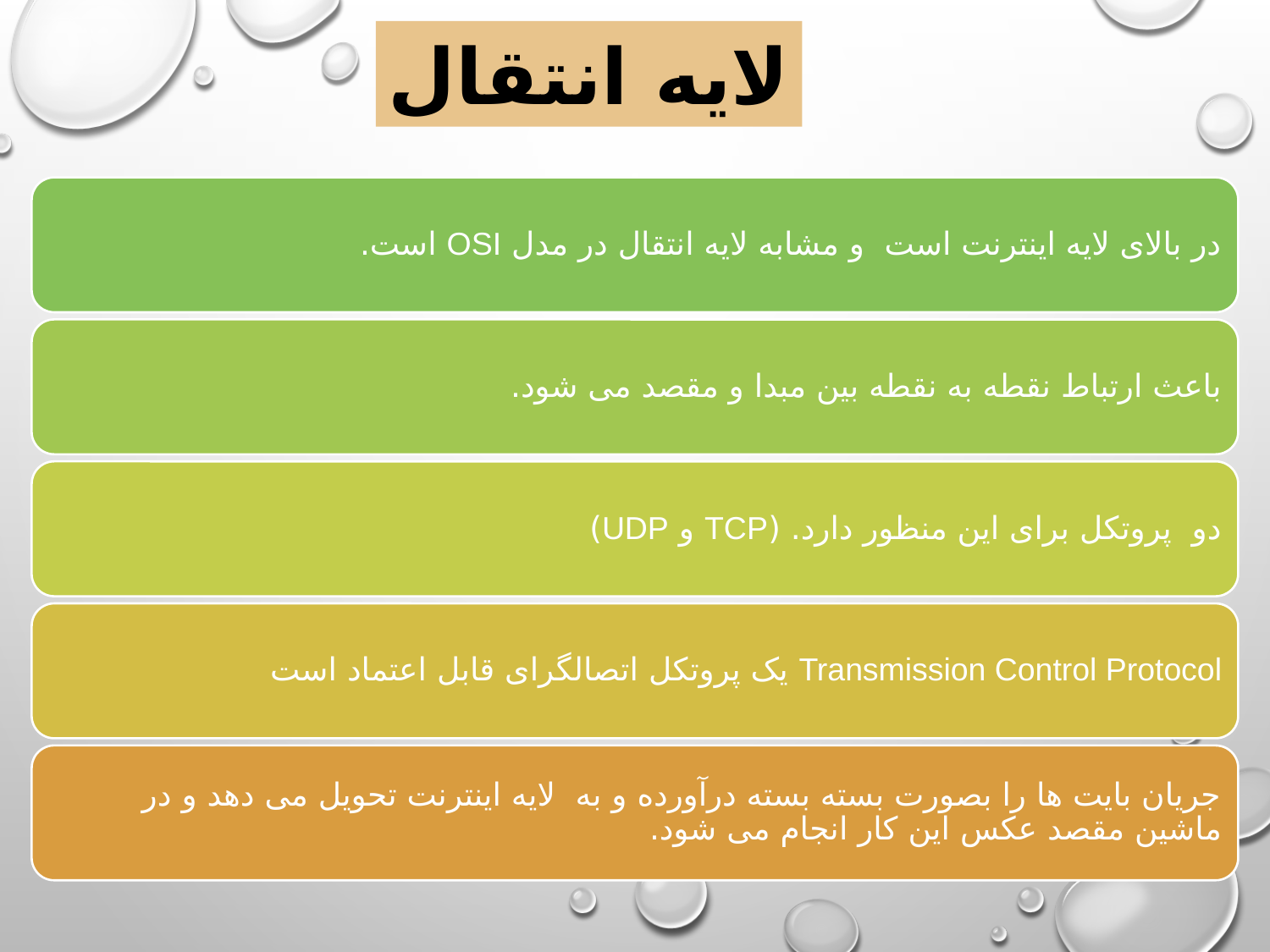

لایه انتقال
در بالای لایه اینترنت است  و مشابه لایه انتقال در مدل OSI است.
باعث ارتباط نقطه به نقطه بین مبدا و مقصد می شود.
دو  پروتکل برای این منظور دارد. (TCP و UDP)
Transmission Control Protocol یک پروتکل اتصالگرای قابل اعتماد است
جریان بایت ها را بصورت بسته بسته درآورده و به  لایه اینترنت تحویل می دهد و در ماشین مقصد عکس این کار انجام می شود.
1-106